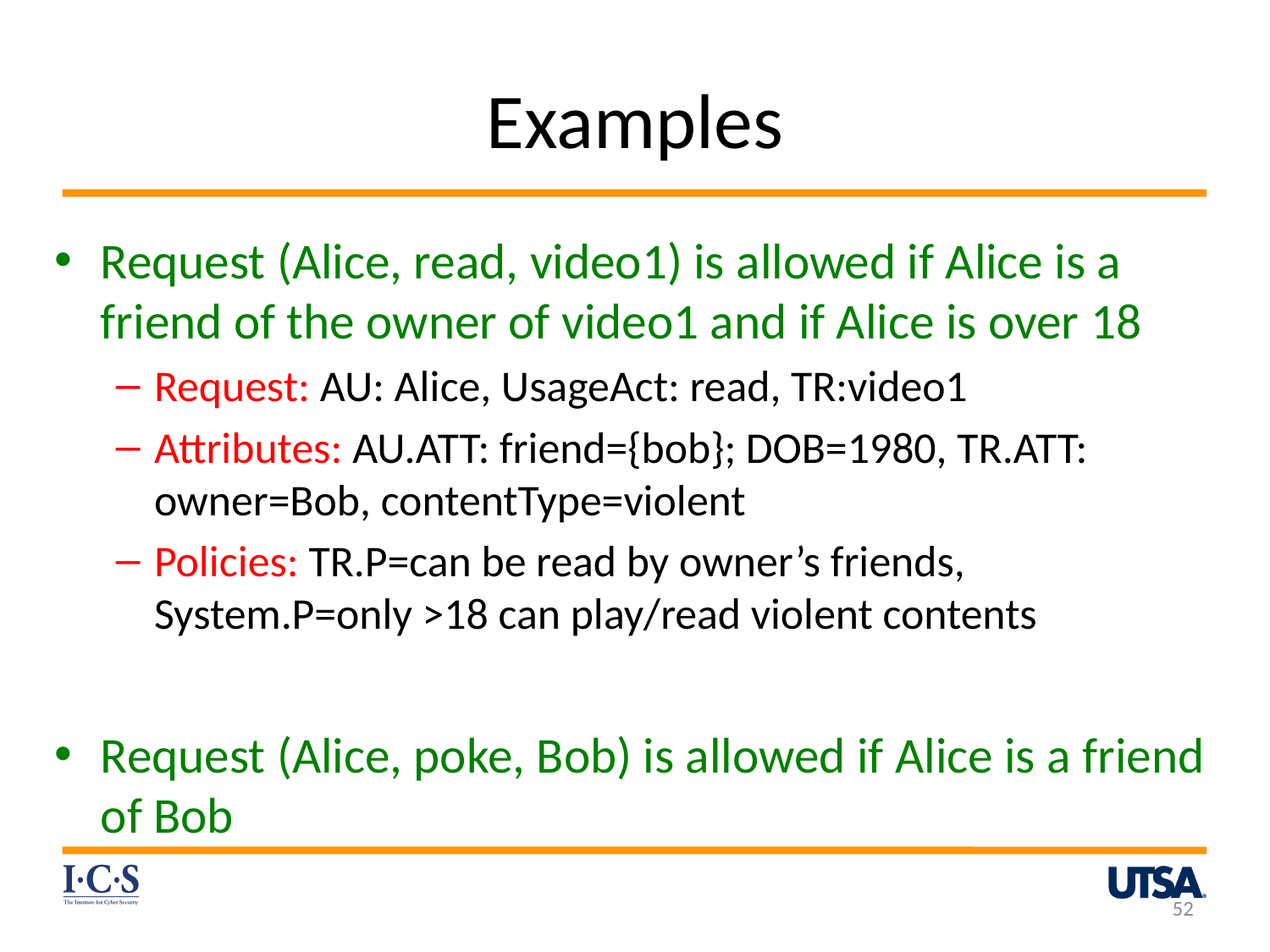

# Examples
Request (Alice, read, video1) is allowed if Alice is a friend of the owner of video1 and if Alice is over 18
Request: AU: Alice, UsageAct: read, TR:video1
Attributes: AU.ATT: friend={bob}; DOB=1980, TR.ATT: owner=Bob, contentType=violent
Policies: TR.P=can be read by owner’s friends, System.P=only >18 can play/read violent contents

Request (Alice, poke, Bob) is allowed if Alice is a friend of Bob
52